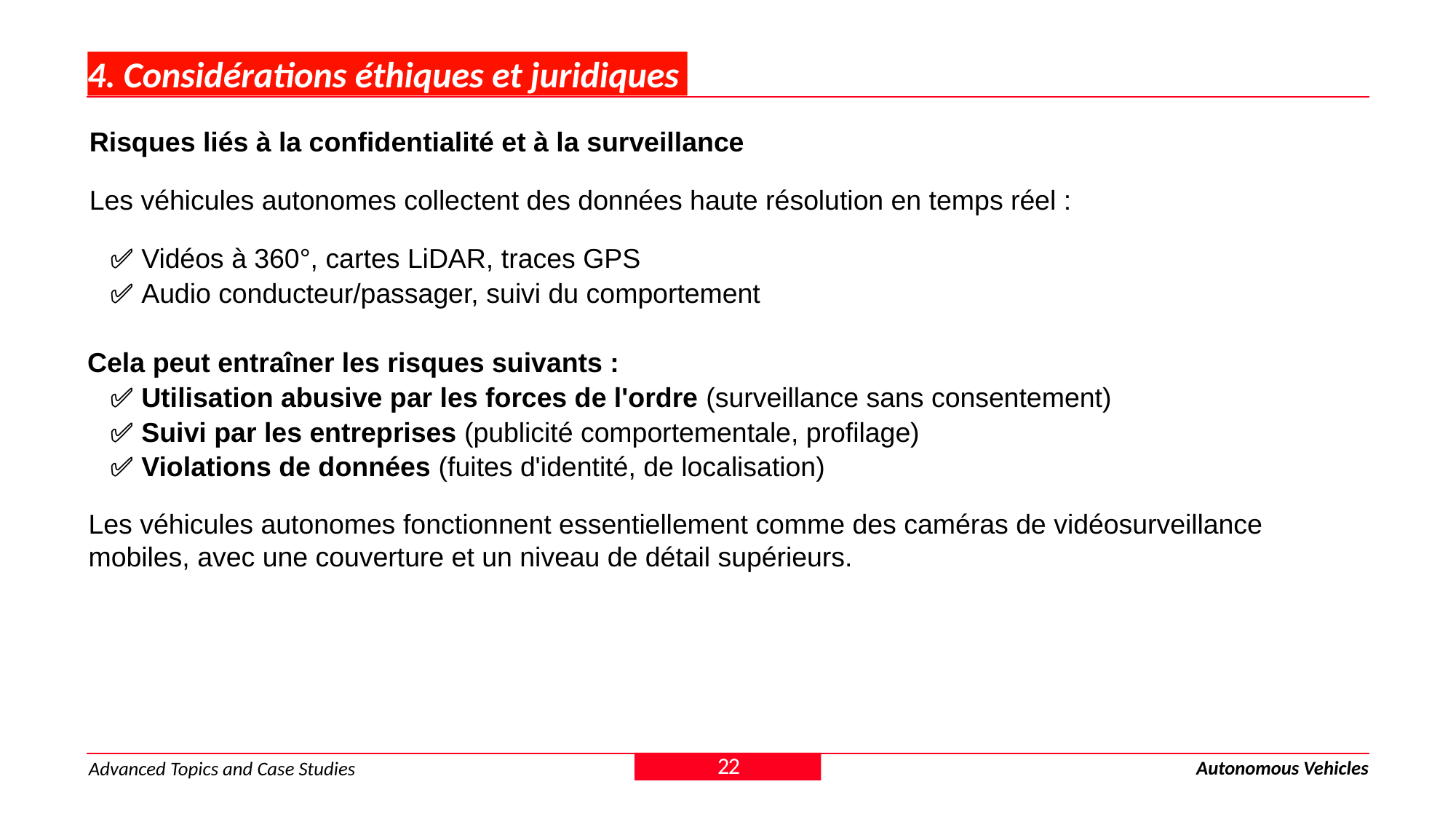

# 4. Considérations éthiques et juridiques
Risques liés à la confidentialité et à la surveillance
Les véhicules autonomes collectent des données haute résolution en temps réel :
✅ Vidéos à 360°, cartes LiDAR, traces GPS
✅ Audio conducteur/passager, suivi du comportement

Cela peut entraîner les risques suivants :
✅ Utilisation abusive par les forces de l'ordre (surveillance sans consentement)
✅ Suivi par les entreprises (publicité comportementale, profilage)
✅ Violations de données (fuites d'identité, de localisation)
Les véhicules autonomes fonctionnent essentiellement comme des caméras de vidéosurveillance mobiles, avec une couverture et un niveau de détail supérieurs.